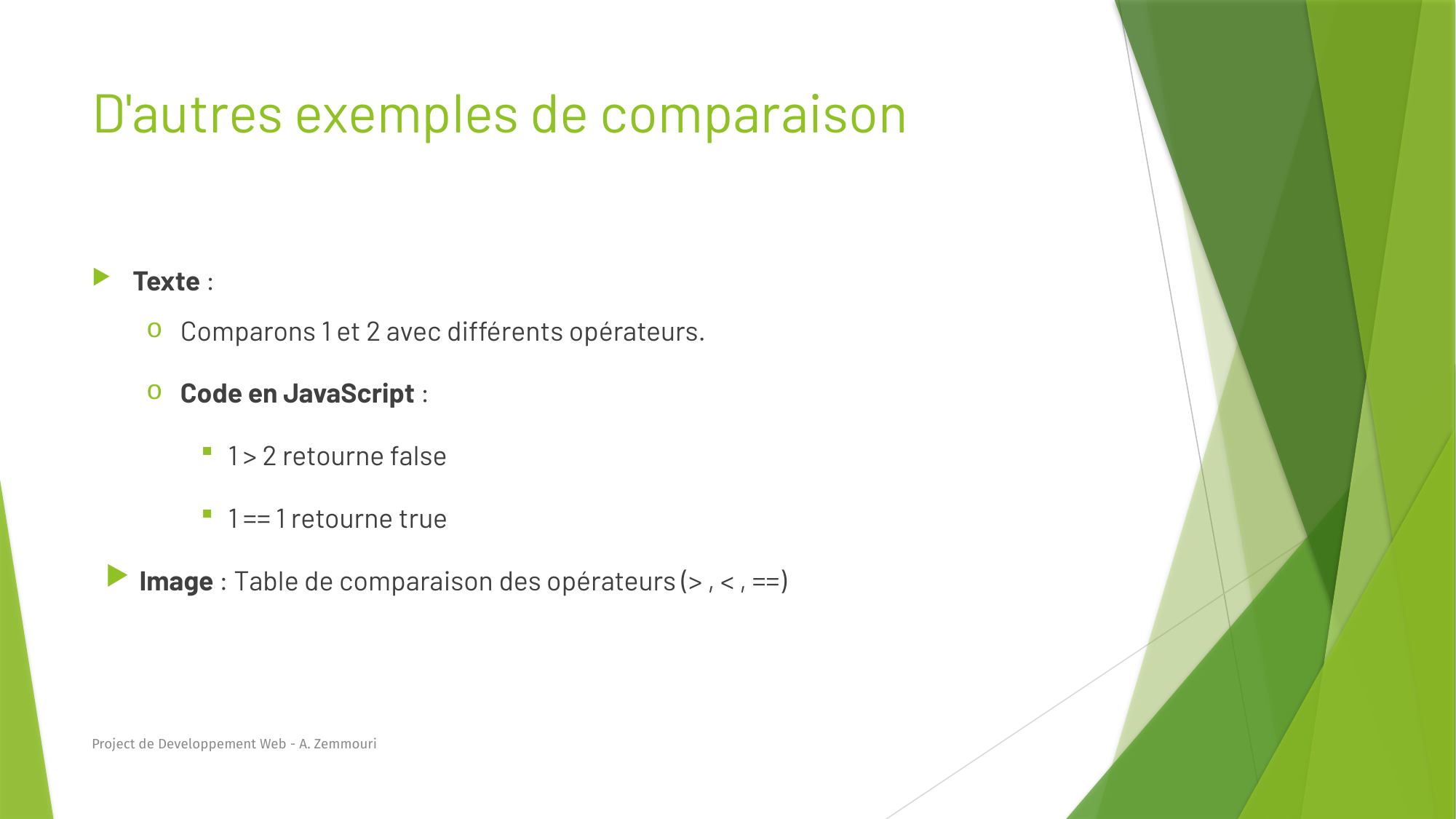

# D'autres exemples de comparaison
Texte :
Comparons 1 et 2 avec différents opérateurs.
Code en JavaScript :
1 > 2 retourne false
1 == 1 retourne true
Image : Table de comparaison des opérateurs (> , < , ==)

Project de Developpement Web - A. Zemmouri